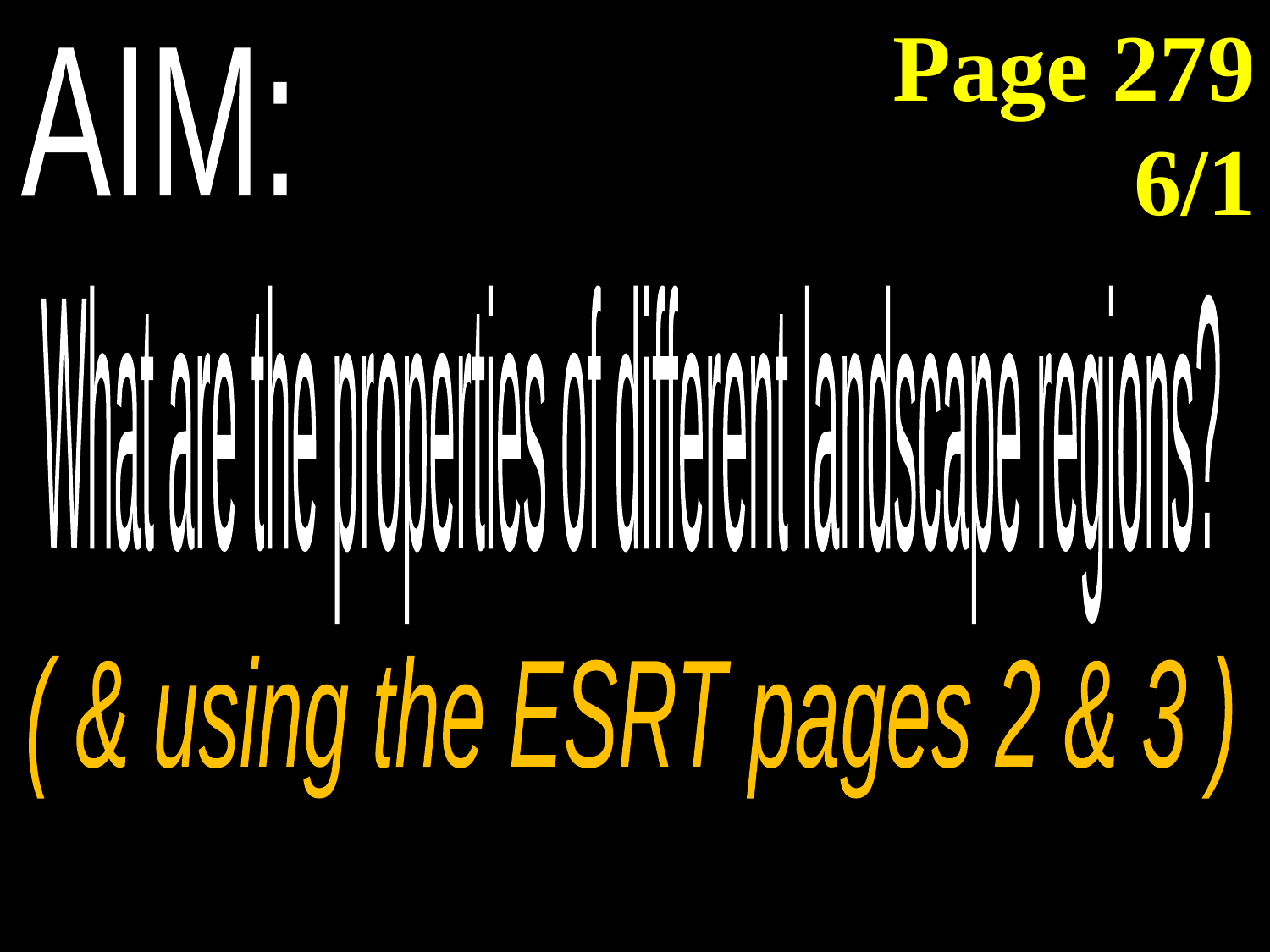

Page 279
6/1
AIM:
What are the properties of
different landscape regions?
 ( & using the ESRT pages 2 & 3 )